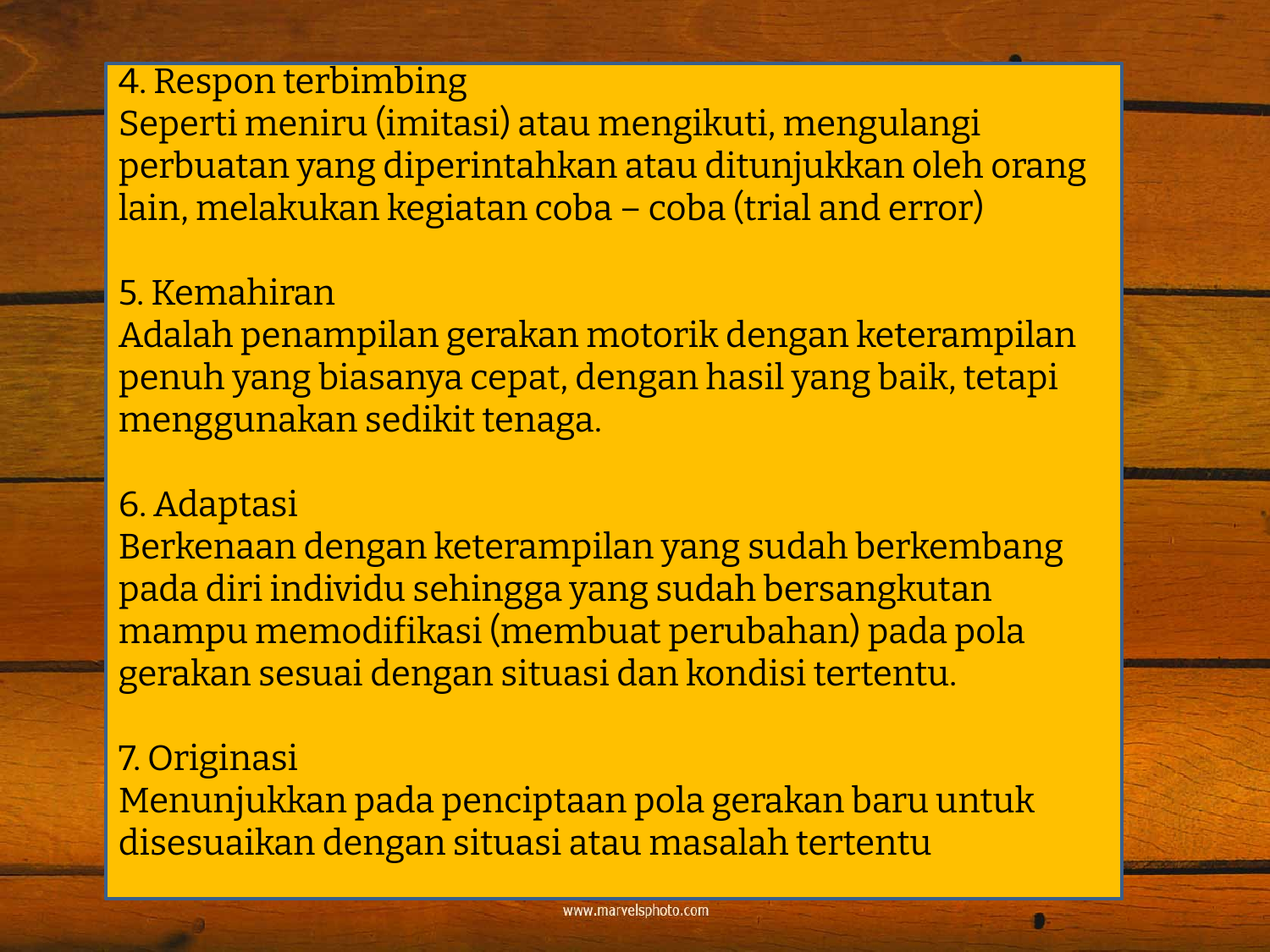

#
4. Respon terbimbing
Seperti meniru (imitasi) atau mengikuti, mengulangi perbuatan yang diperintahkan atau ditunjukkan oleh orang lain, melakukan kegiatan coba – coba (trial and error)

5. Kemahiran
Adalah penampilan gerakan motorik dengan keterampilan penuh yang biasanya cepat, dengan hasil yang baik, tetapi menggunakan sedikit tenaga.

6. Adaptasi
Berkenaan dengan keterampilan yang sudah berkembang pada diri individu sehingga yang sudah bersangkutan mampu memodifikasi (membuat perubahan) pada pola gerakan sesuai dengan situasi dan kondisi tertentu.

7. Originasi
Menunjukkan pada penciptaan pola gerakan baru untuk disesuaikan dengan situasi atau masalah tertentu